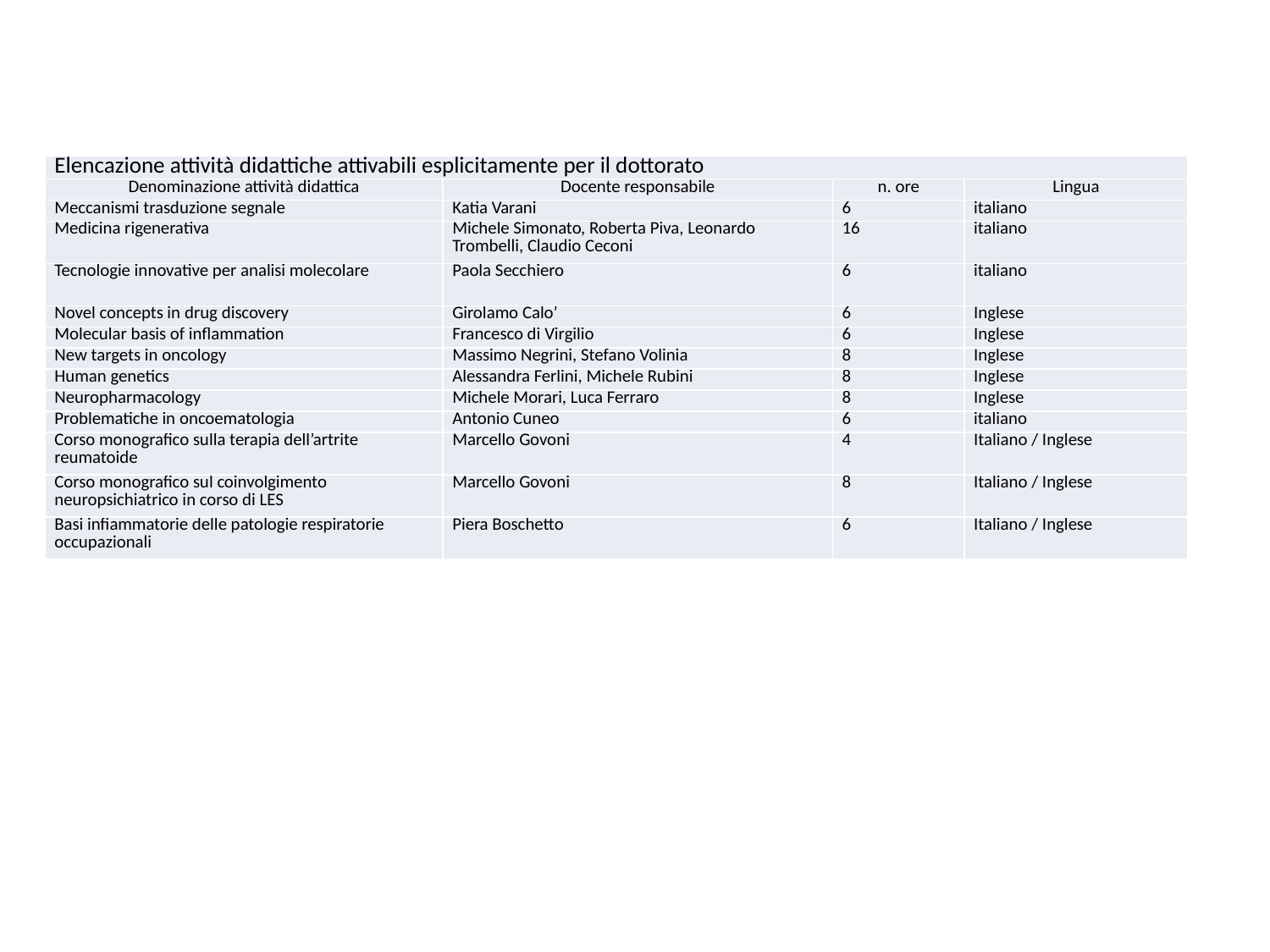

| Elencazione attività didattiche attivabili esplicitamente per il dottorato |  |  |  |
| --- | --- | --- | --- |
| Denominazione attività didattica | Docente responsabile | n. ore | Lingua |
| Meccanismi trasduzione segnale | Katia Varani | 6 | italiano |
| Medicina rigenerativa | Michele Simonato, Roberta Piva, Leonardo Trombelli, Claudio Ceconi | 16 | italiano |
| Tecnologie innovative per analisi molecolare | Paola Secchiero | 6 | italiano |
| Novel concepts in drug discovery | Girolamo Calo’ | 6 | Inglese |
| Molecular basis of inflammation | Francesco di Virgilio | 6 | Inglese |
| New targets in oncology | Massimo Negrini, Stefano Volinia | 8 | Inglese |
| Human genetics | Alessandra Ferlini, Michele Rubini | 8 | Inglese |
| Neuropharmacology | Michele Morari, Luca Ferraro | 8 | Inglese |
| Problematiche in oncoematologia | Antonio Cuneo | 6 | italiano |
| Corso monografico sulla terapia dell’artrite reumatoide | Marcello Govoni | 4 | Italiano / Inglese |
| Corso monografico sul coinvolgimento neuropsichiatrico in corso di LES | Marcello Govoni | 8 | Italiano / Inglese |
| Basi infiammatorie delle patologie respiratorie occupazionali | Piera Boschetto | 6 | Italiano / Inglese |